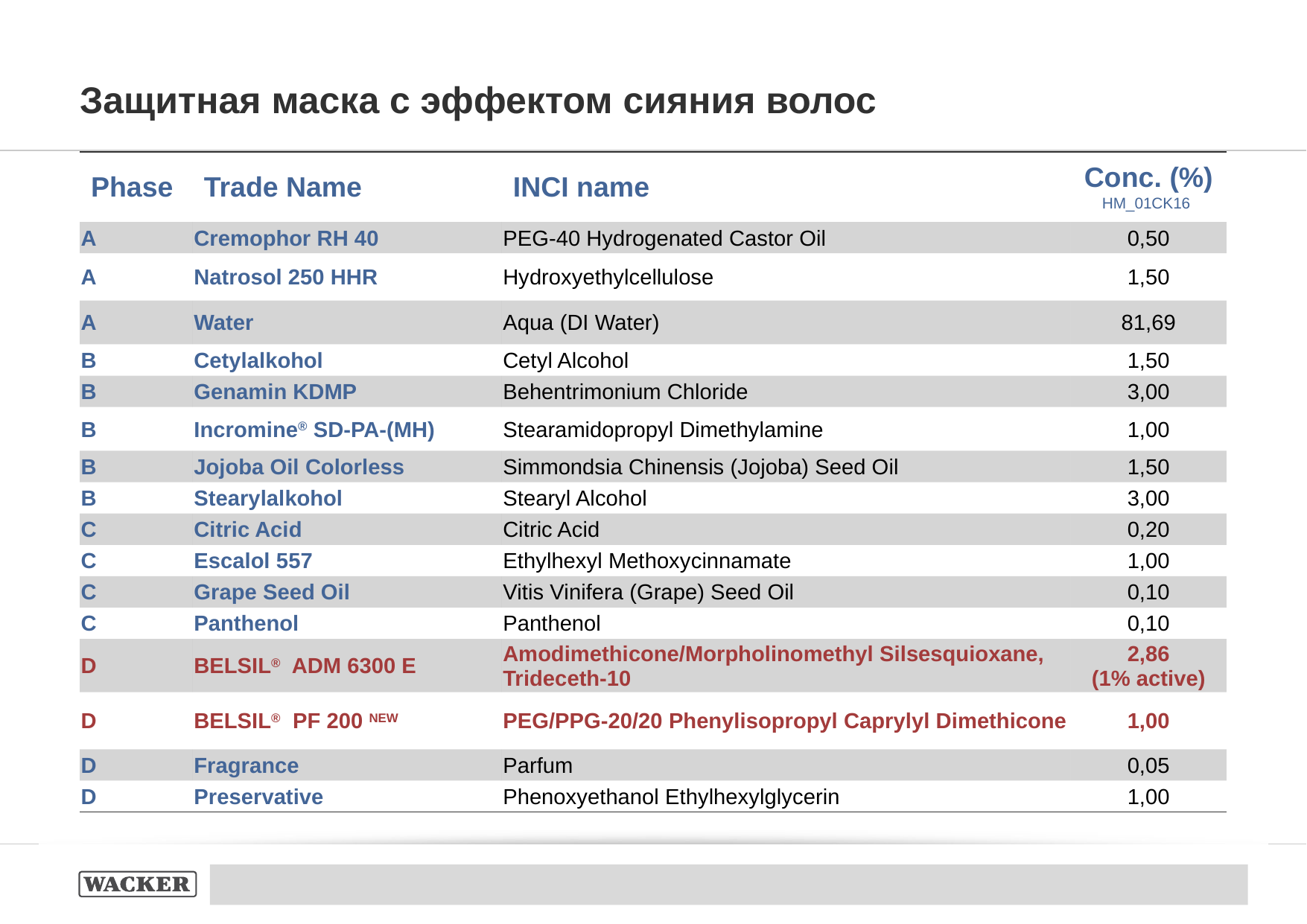

# Защитная маска с эффектом сияния волос
| Phase | Trade Name | INCI name | Conc. (%) HM\_01CK16 |
| --- | --- | --- | --- |
| A | Cremophor RH 40 | PEG-40 Hydrogenated Castor Oil | 0,50 |
| A | Natrosol 250 HHR | Hydroxyethylcellulose | 1,50 |
| A | Water | Aqua (DI Water) | 81,69 |
| B | Cetylalkohol | Cetyl Alcohol | 1,50 |
| B | Genamin KDMP | Behentrimonium Chloride | 3,00 |
| B | Incromine® SD-PA-(MH) | Stearamidopropyl Dimethylamine | 1,00 |
| B | Jojoba Oil Colorless | Simmondsia Chinensis (Jojoba) Seed Oil | 1,50 |
| B | Stearylalkohol | Stearyl Alcohol | 3,00 |
| C | Citric Acid | Citric Acid | 0,20 |
| C | Escalol 557 | Ethylhexyl Methoxycinnamate | 1,00 |
| C | Grape Seed Oil | Vitis Vinifera (Grape) Seed Oil | 0,10 |
| C | Panthenol | Panthenol | 0,10 |
| D | BELSIL® ADM 6300 E | Amodimethicone/Morpholinomethyl Silsesquioxane, Trideceth-10 | 2,86 (1% active) |
| D | BELSIL® PF 200 NEW | PEG/PPG-20/20 Phenylisopropyl Caprylyl Dimethicone | 1,00 |
| D | Fragrance | Parfum | 0,05 |
| D | Preservative | Phenoxyethanol Ethylhexylglycerin | 1,00 |